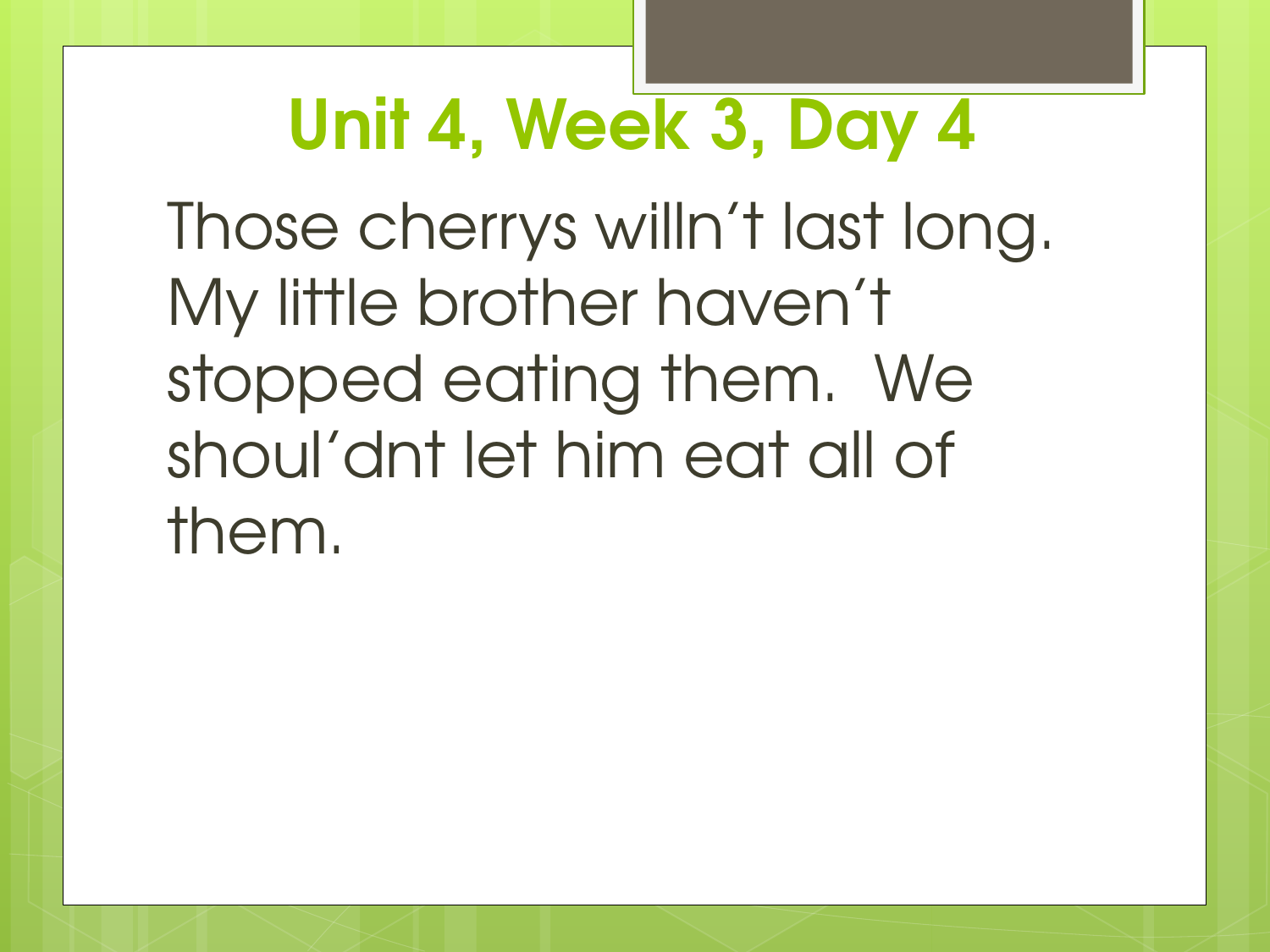

# Unit 4, Week 3, Day 4
Those cherrys willn’t last long. My little brother haven’t stopped eating them.  We shoul’dnt let him eat all of them.